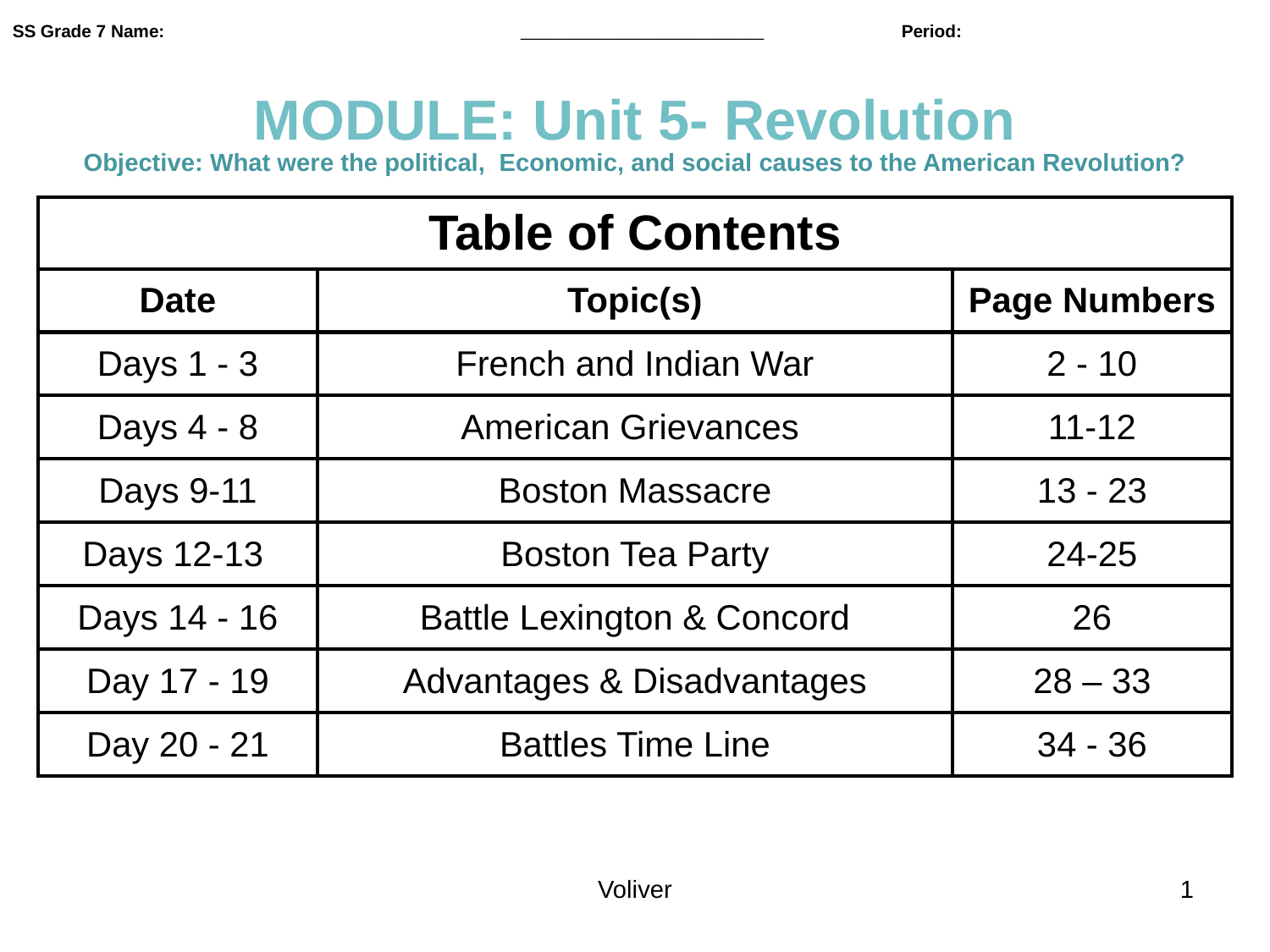

SS Grade 7 Name:			_________________________		Period:

MODULE: Unit 5- Revolution
Objective: What were the political,  Economic, and social causes to the American Revolution?

| Table of Contents |  |  |
| --- | --- | --- |
| Date | Topic(s) | Page Numbers |
| Days 1 - 3 | French and Indian War | 2 - 10 |
| Days 4 - 8 | American Grievances | 11-12 |
| Days 9-11 | Boston Massacre | 13 - 23 |
| Days 12-13 | Boston Tea Party | 24-25 |
| Days 14 - 16 | Battle Lexington & Concord | 26 |
| Day 17 - 19 | Advantages & Disadvantages | 28 – 33 |
| Day 20 - 21 | Battles Time Line | 34 - 36 |
Voliver
1